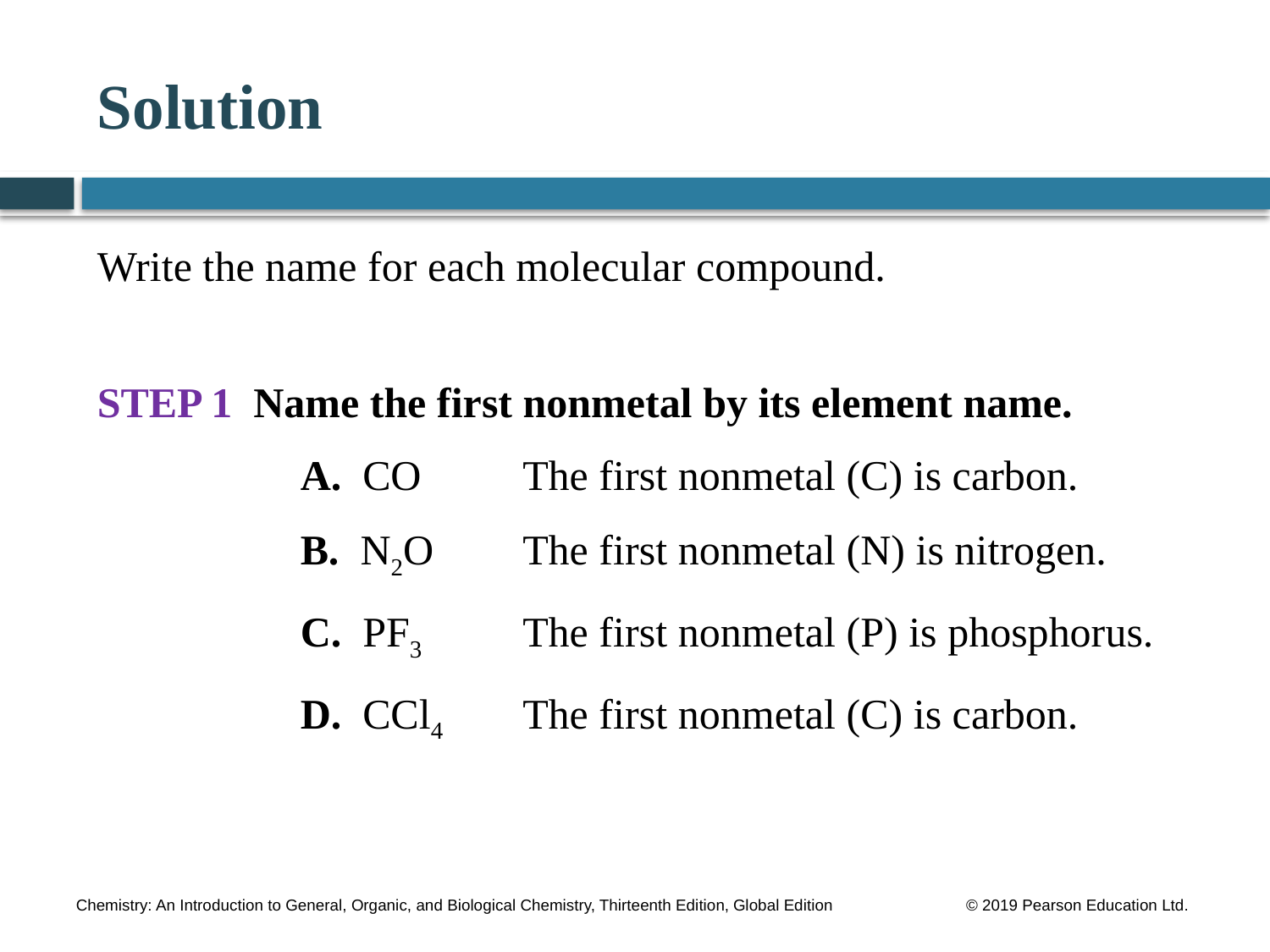

# Solution
Write the name for each molecular compound.

STEP 1  Name the first nonmetal by its element name.
		   A.  CO      	The first nonmetal (C) is carbon.
		   B.  N2O	The first nonmetal (N) is nitrogen.
		   C.  PF3	The first nonmetal (P) is phosphorus.
		   D.  CCl4	The first nonmetal (C) is carbon.